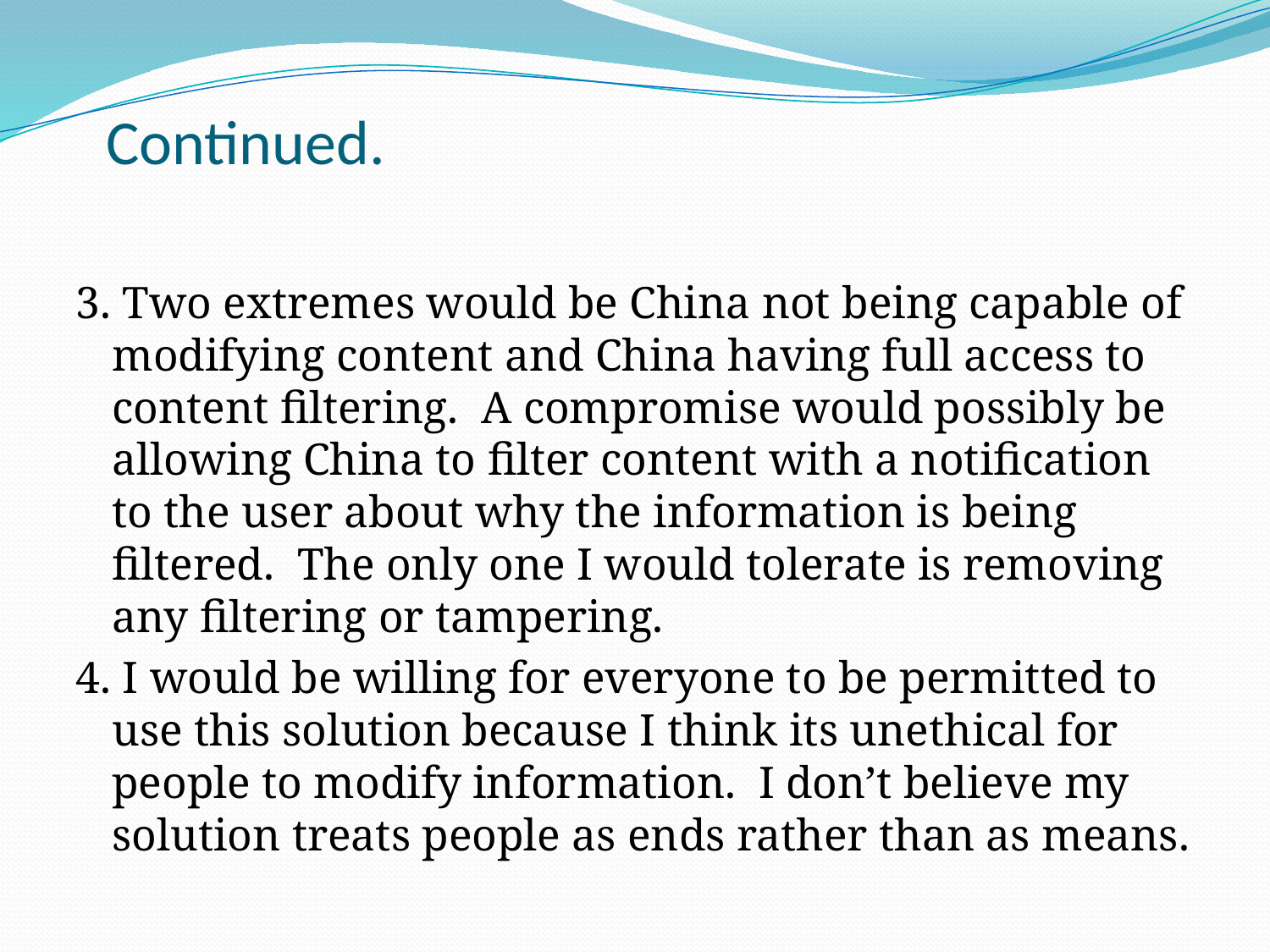

# Continued.
3. Two extremes would be China not being capable of modifying content and China having full access to content filtering.  A compromise would possibly be allowing China to filter content with a notification to the user about why the information is being filtered.  The only one I would tolerate is removing any filtering or tampering.
4. I would be willing for everyone to be permitted to use this solution because I think its unethical for people to modify information.  I don’t believe my solution treats people as ends rather than as means.